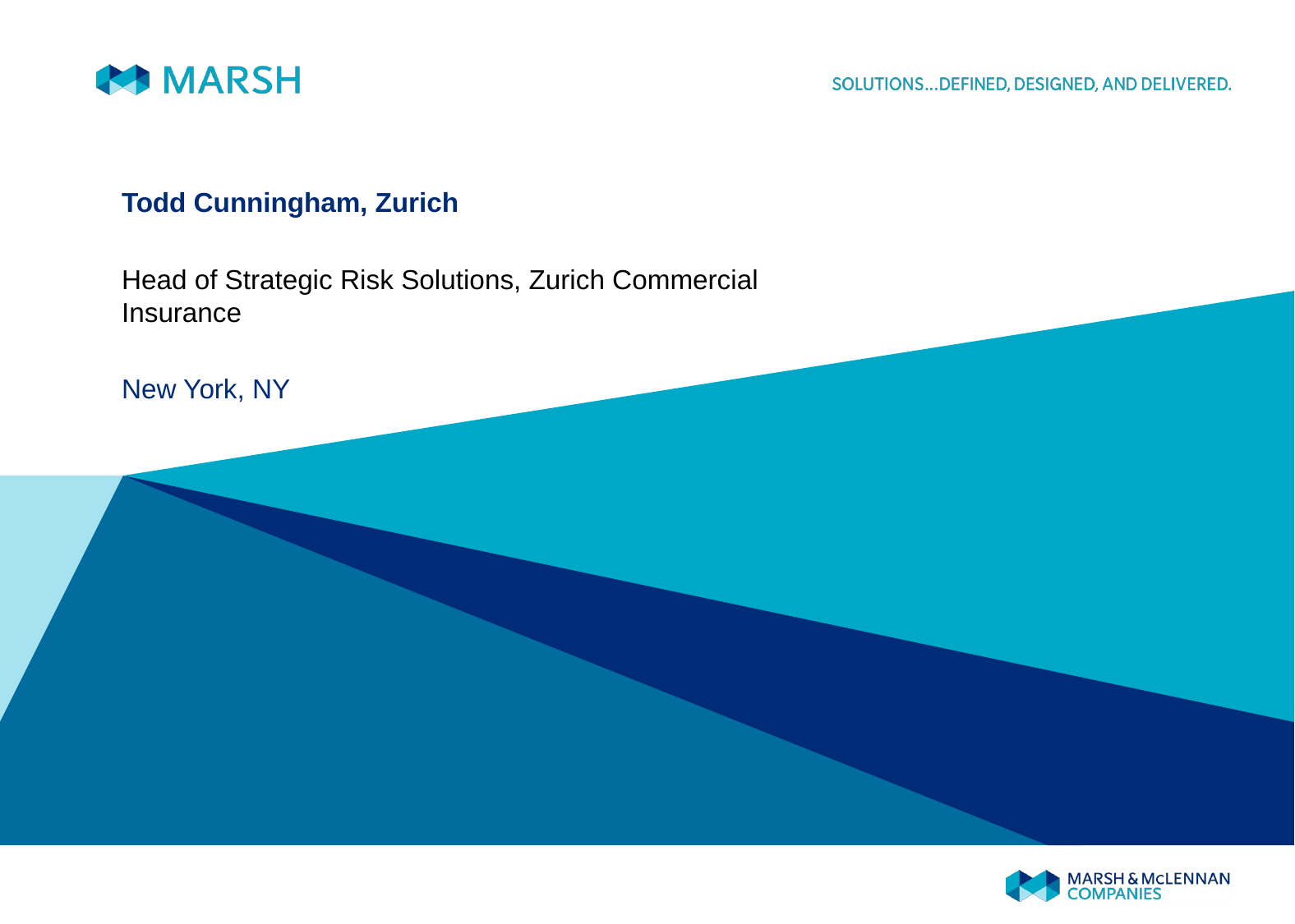

Todd Cunningham, Zurich

Head of Strategic Risk Solutions, Zurich Commercial Insurance

New York, NY